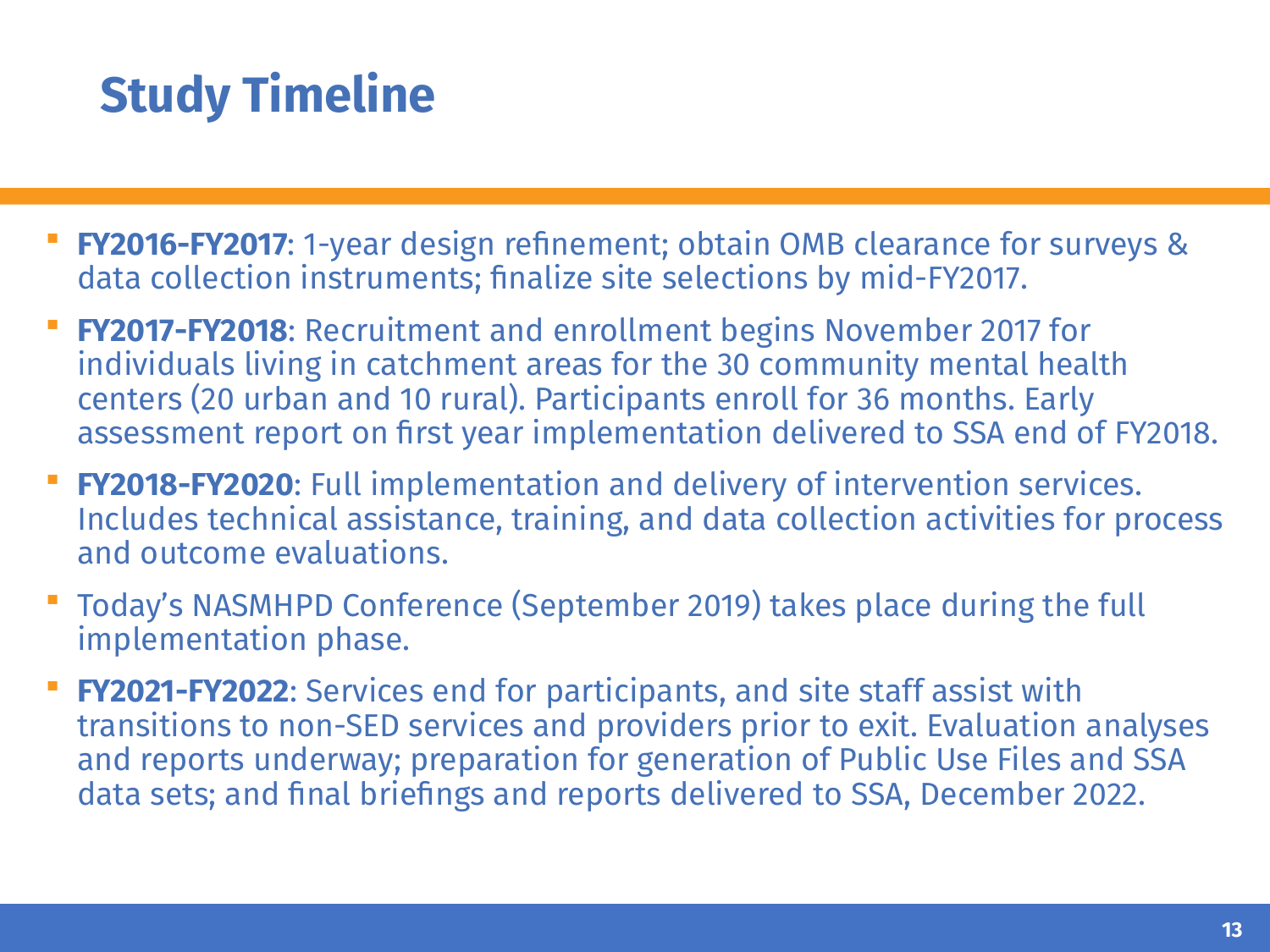

# Study Timeline
FY2016-FY2017: 1-year design refinement; obtain OMB clearance for surveys & data collection instruments; finalize site selections by mid-FY2017.
FY2017-FY2018: Recruitment and enrollment begins November 2017 for individuals living in catchment areas for the 30 community mental health centers (20 urban and 10 rural). Participants enroll for 36 months. Early assessment report on first year implementation delivered to SSA end of FY2018.
FY2018-FY2020: Full implementation and delivery of intervention services. Includes technical assistance, training, and data collection activities for process and outcome evaluations.
Today’s NASMHPD Conference (September 2019) takes place during the full implementation phase.
FY2021-FY2022: Services end for participants, and site staff assist with transitions to non-SED services and providers prior to exit. Evaluation analyses and reports underway; preparation for generation of Public Use Files and SSA data sets; and final briefings and reports delivered to SSA, December 2022.
13